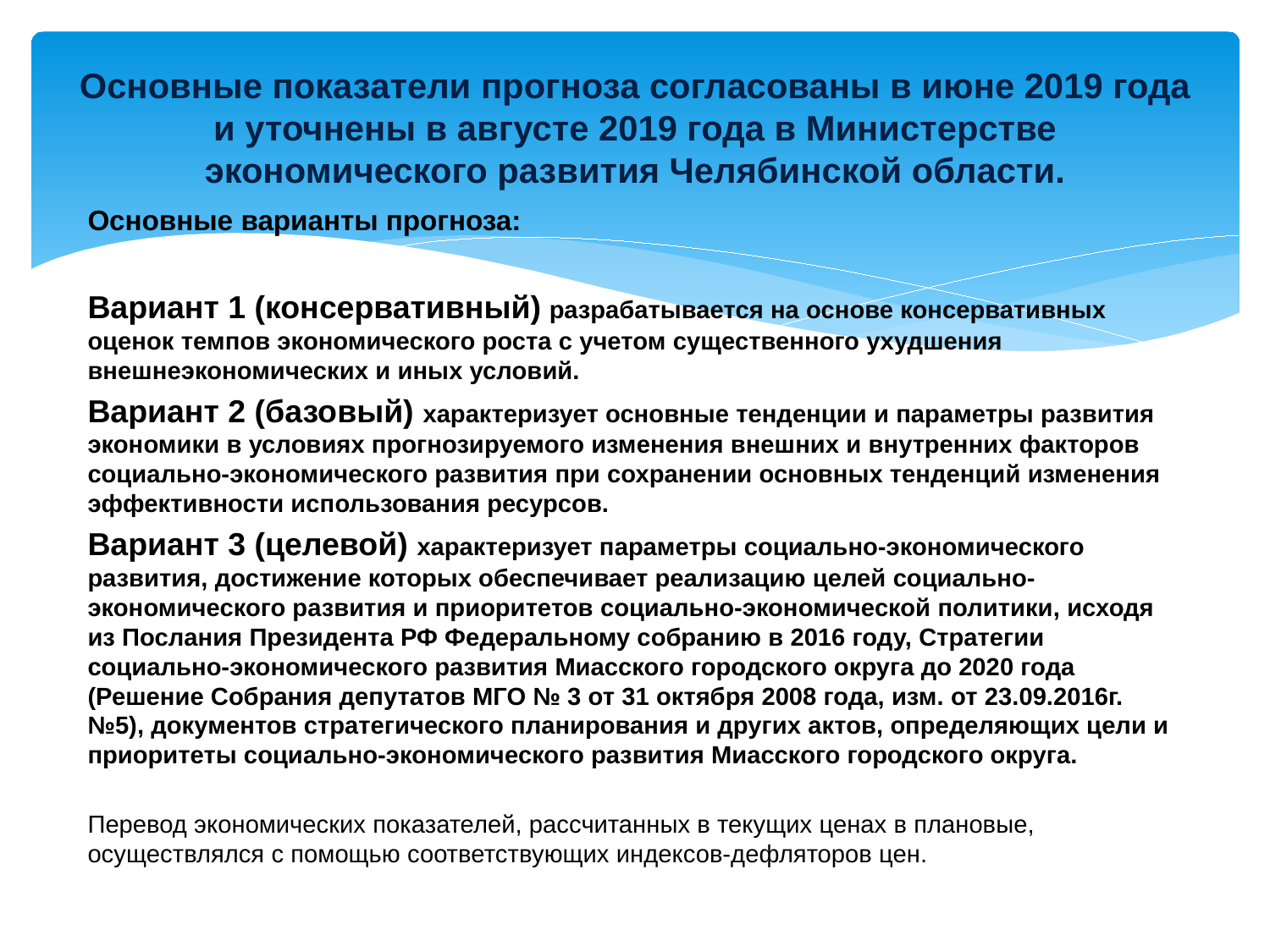

# Основные показатели прогноза согласованы в июне 2019 года и уточнены в августе 2019 года в Министерстве экономического развития Челябинской области.
Основные варианты прогноза:

Вариант 1 (консервативный) разрабатывается на основе консервативных оценок темпов экономического роста с учетом существенного ухудшения внешнеэкономических и иных условий.
Вариант 2 (базовый) характеризует основные тенденции и параметры развития экономики в условиях прогнозируемого изменения внешних и внутренних факторов социально-экономического развития при сохранении основных тенденций изменения эффективности использования ресурсов.
Вариант 3 (целевой) характеризует параметры социально-экономического развития, достижение которых обеспечивает реализацию целей социально-экономического развития и приоритетов социально-экономической политики, исходя из Послания Президента РФ Федеральному собранию в 2016 году, Стратегии социально-экономического развития Миасского городского округа до 2020 года (Решение Собрания депутатов МГО № 3 от 31 октября 2008 года, изм. от 23.09.2016г. №5), документов стратегического планирования и других актов, определяющих цели и приоритеты социально-экономического развития Миасского городского округа.

Перевод экономических показателей, рассчитанных в текущих ценах в плановые, осуществлялся с помощью соответствующих индексов-дефляторов цен.